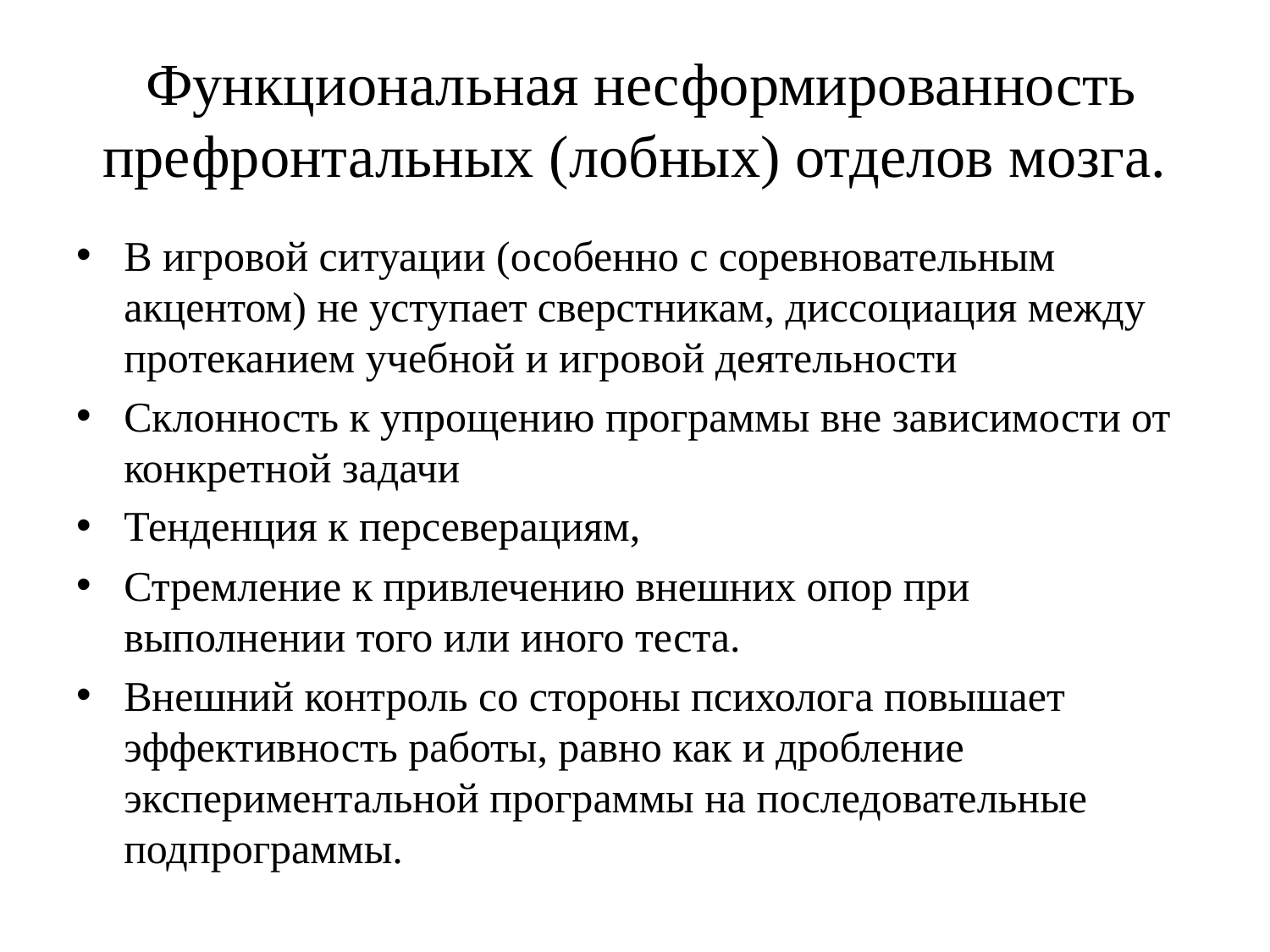

# Функциональная несформированность префронтальных (лобных) отделов мозга.
В игровой ситуации (особенно с соревновательным акцентом) не уступает сверстникам, диссоциация между протеканием учебной и игровой деятельности
Склонность к упрощению программы вне зависимости от конкретной задачи
Тенденция к персеверациям,
Стремление к привлечению внешних опор при выполнении того или иного теста.
Внешний контроль со стороны психолога повышает эффективность работы, равно как и дробление экспериментальной программы на последовательные подпрограммы.